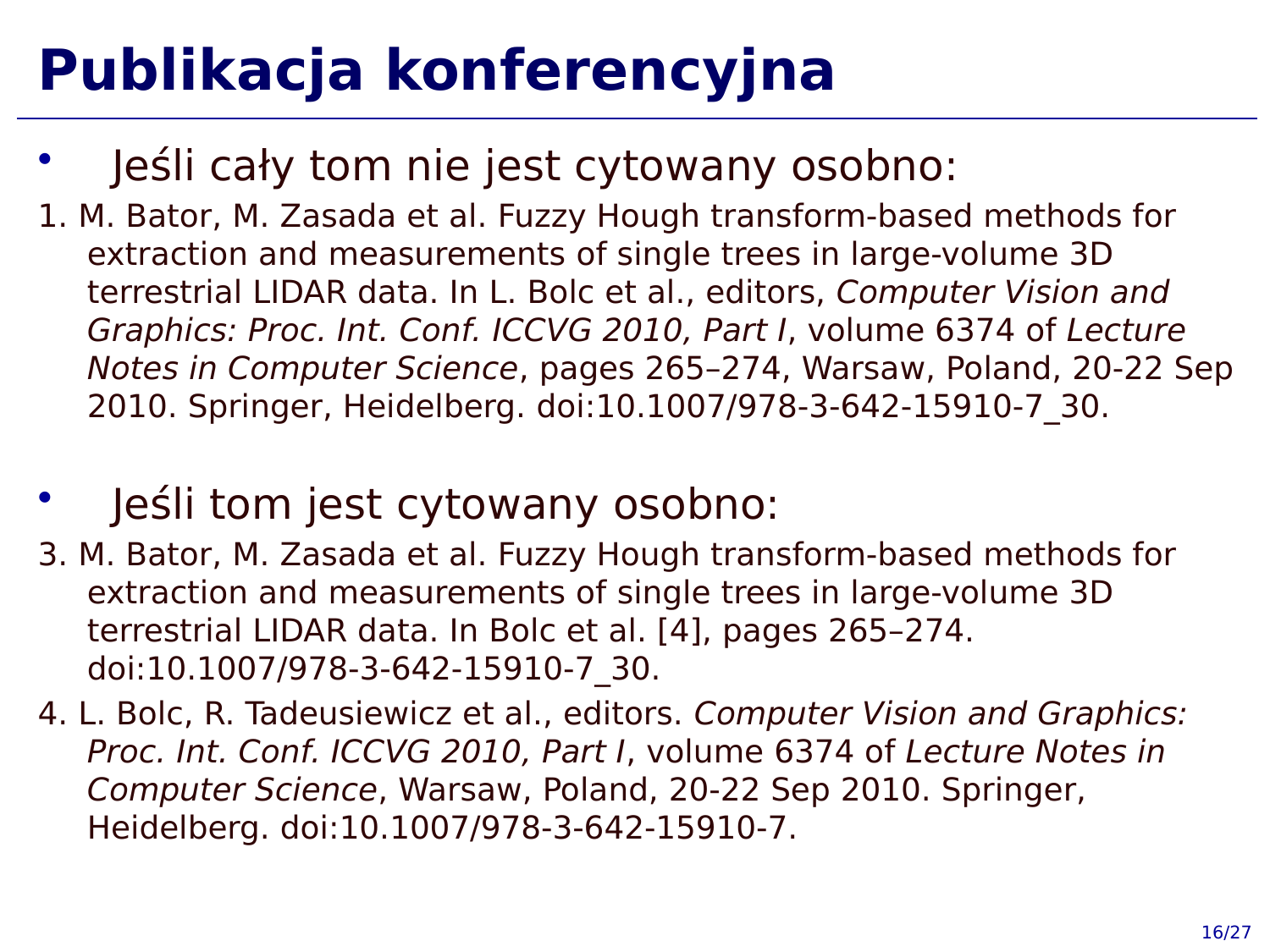

# Publikacja konferencyjna
Jeśli cały tom nie jest cytowany osobno:
1. M. Bator, M. Zasada et al. Fuzzy Hough transform-based methods for extraction and measurements of single trees in large-volume 3D terrestrial LIDAR data. In L. Bolc et al., editors, Computer Vision and Graphics: Proc. Int. Conf. ICCVG 2010, Part I, volume 6374 of Lecture Notes in Computer Science, pages 265–274, Warsaw, Poland, 20-22 Sep 2010. Springer, Heidelberg. doi:10.1007/978-3-642-15910-7_30.

Jeśli tom jest cytowany osobno:
3. M. Bator, M. Zasada et al. Fuzzy Hough transform-based methods for extraction and measurements of single trees in large-volume 3D terrestrial LIDAR data. In Bolc et al. [4], pages 265–274. doi:10.1007/978-3-642-15910-7_30.
4. L. Bolc, R. Tadeusiewicz et al., editors. Computer Vision and Graphics: Proc. Int. Conf. ICCVG 2010, Part I, volume 6374 of Lecture Notes in Computer Science, Warsaw, Poland, 20-22 Sep 2010. Springer, Heidelberg. doi:10.1007/978-3-642-15910-7.
16/27